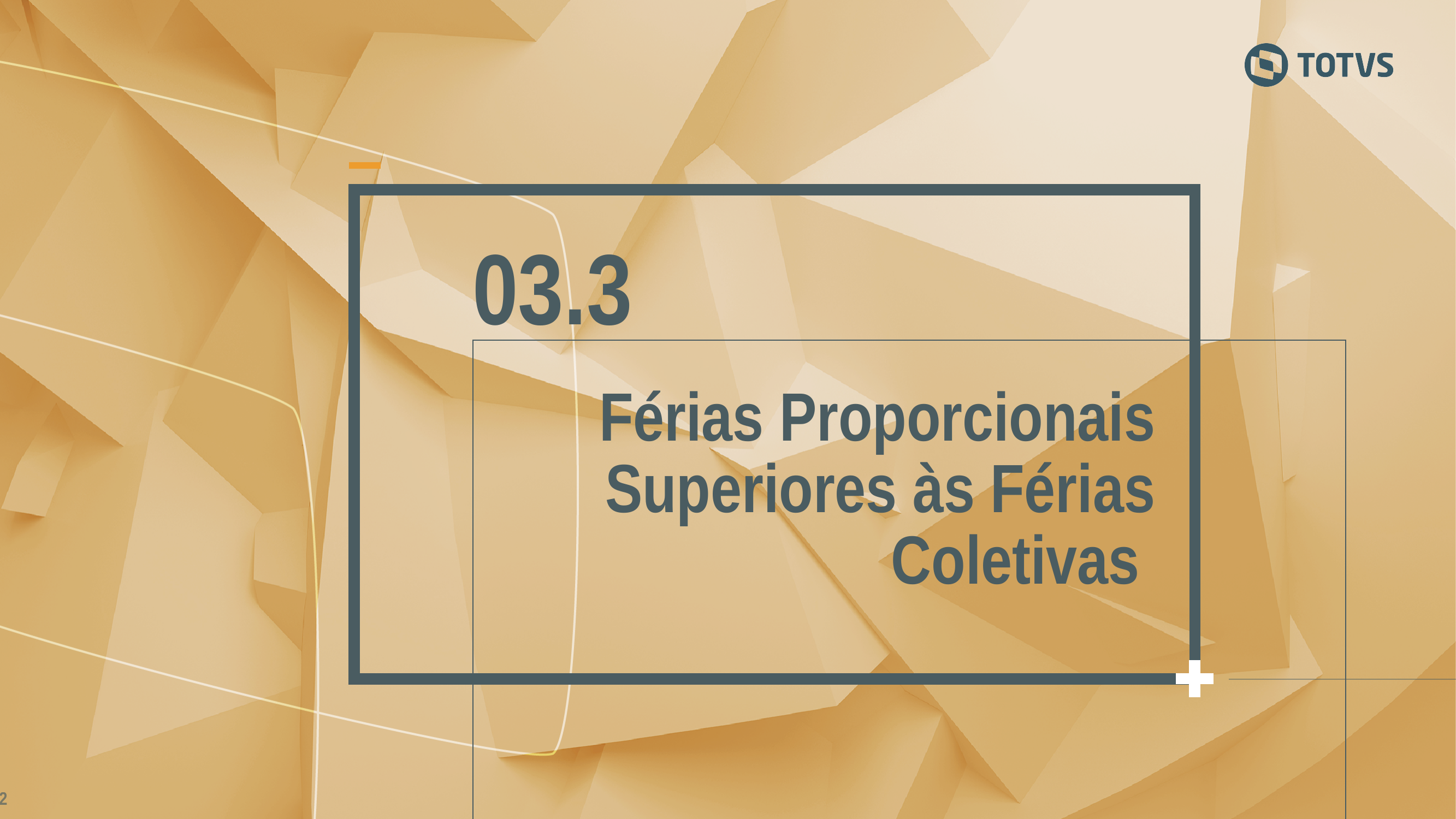

03.3
Férias Proporcionais Superiores às Férias Coletivas